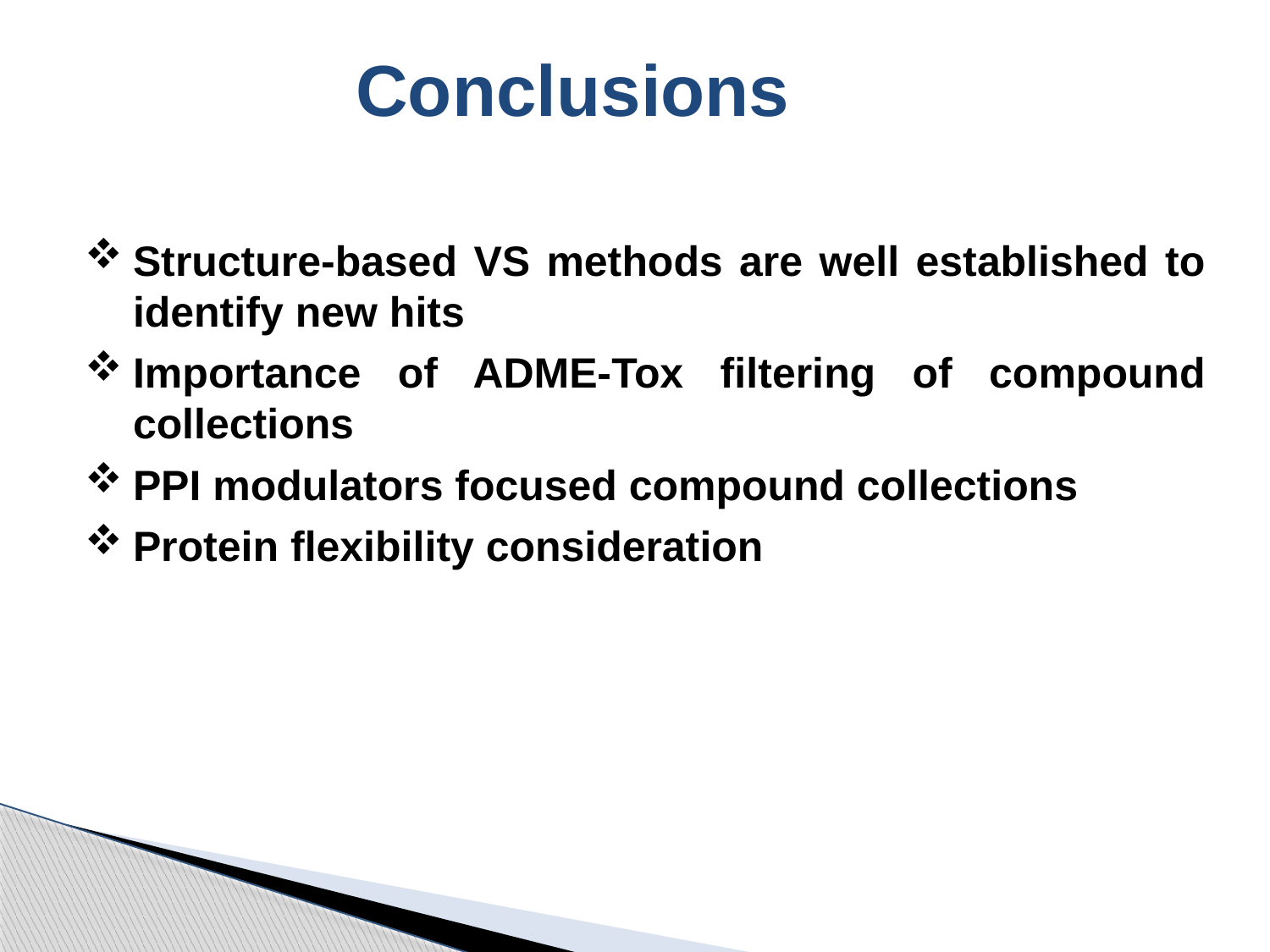

Conclusions
Structure-based VS methods are well established to identify new hits
Importance of ADME-Tox filtering of compound collections
PPI modulators focused compound collections
Protein flexibility consideration